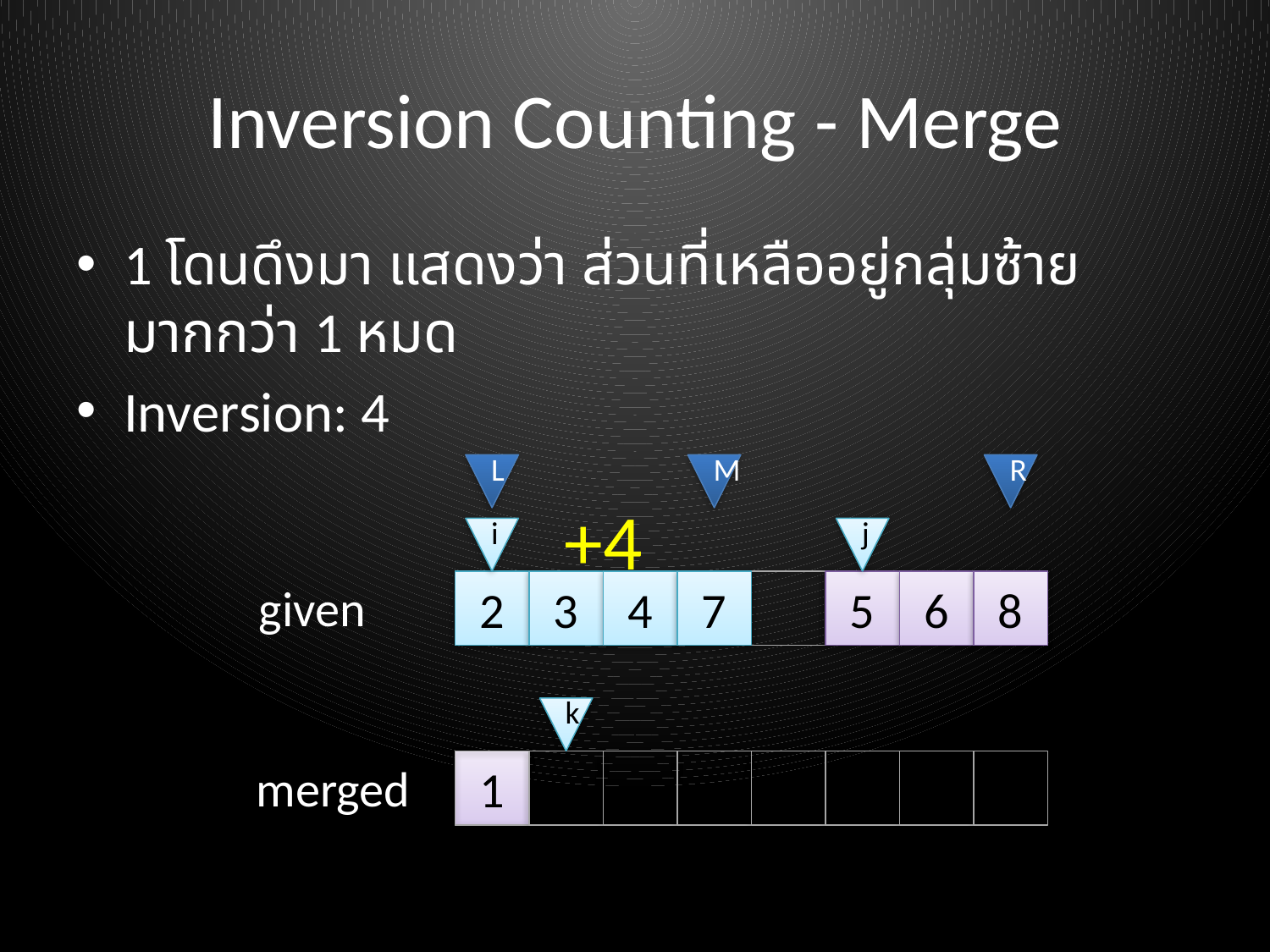

# Inversion Counting - Merge
1 โดนดึงมา แสดงว่า ส่วนที่เหลืออยู่กลุ่มซ้าย มากกว่า 1 หมด
Inversion: 4
L
M
R
+4
i
j
given

2
3
4
7
5
6
8
k
merged
1